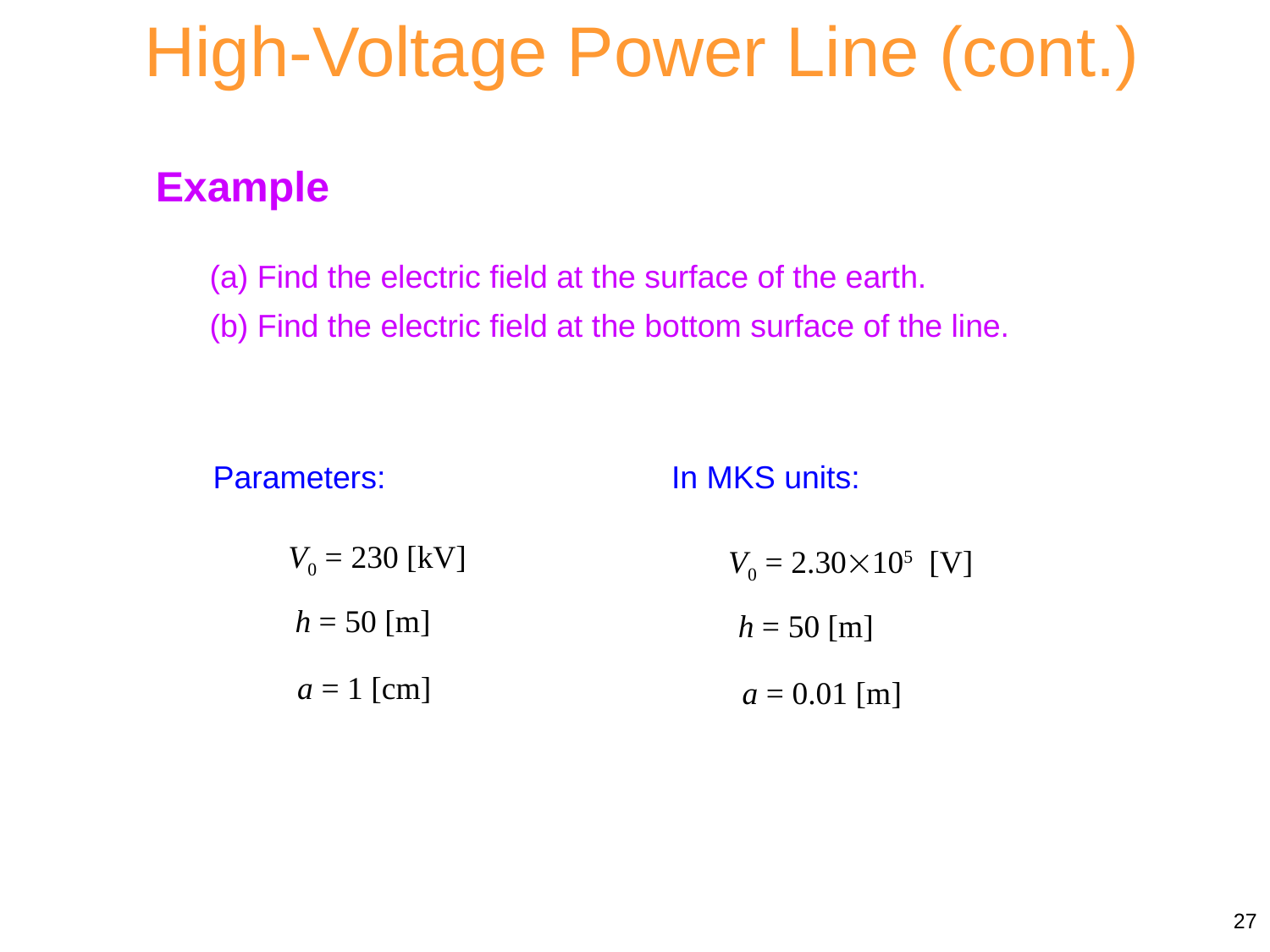

High-Voltage Power Line (cont.)
Example
(a) Find the electric field at the surface of the earth.
(b) Find the electric field at the bottom surface of the line.
Parameters:
In MKS units:
V0 = 230 [kV]
V0 = 2.30×105  [V]
h = 50 [m]
h = 50 [m]
a = 1 [cm]
a = 0.01 [m]
27